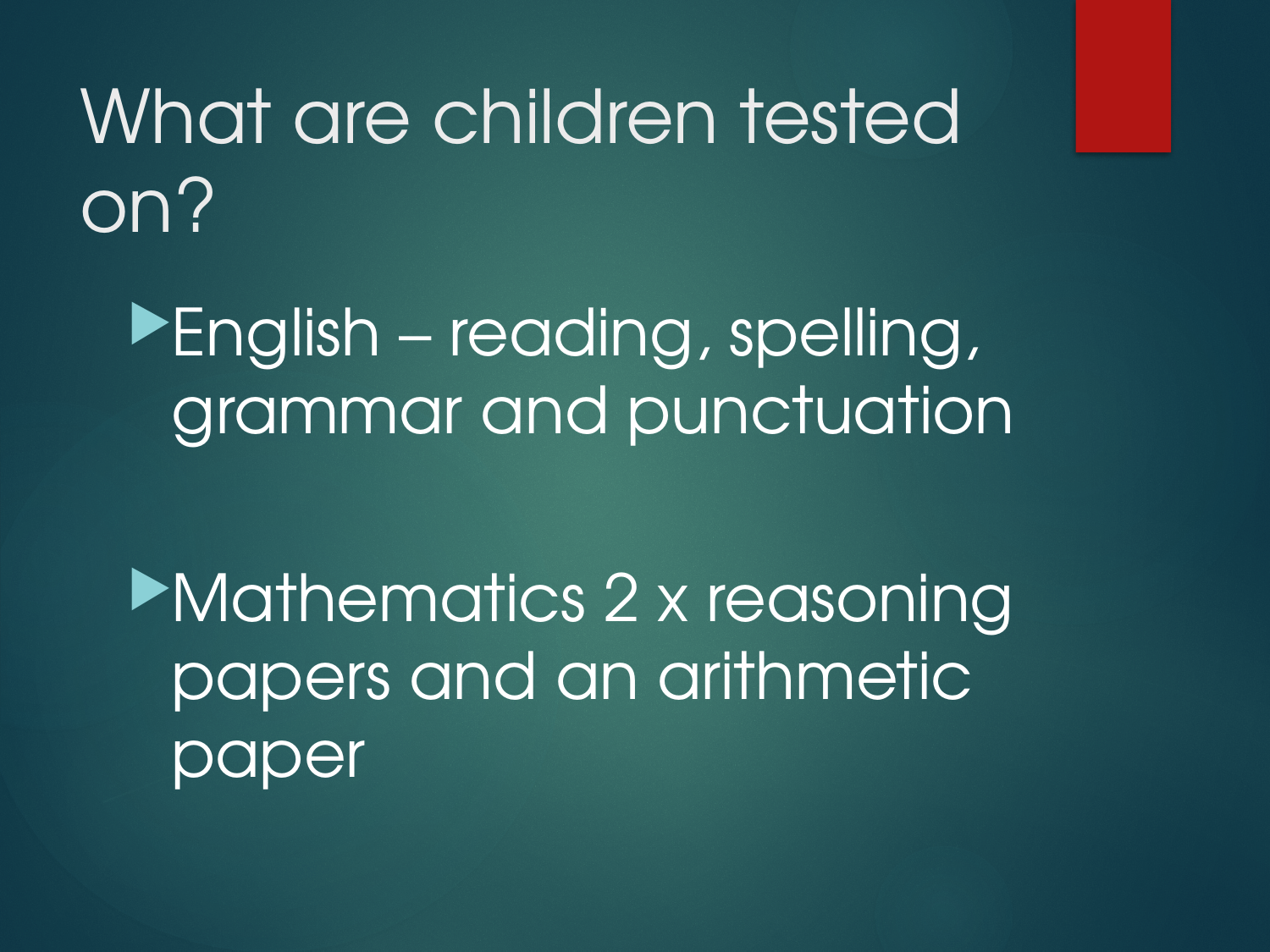

# What are children tested on?
English – reading, spelling,  grammar and punctuation

Mathematics 2 x reasoning papers and an arithmetic paper